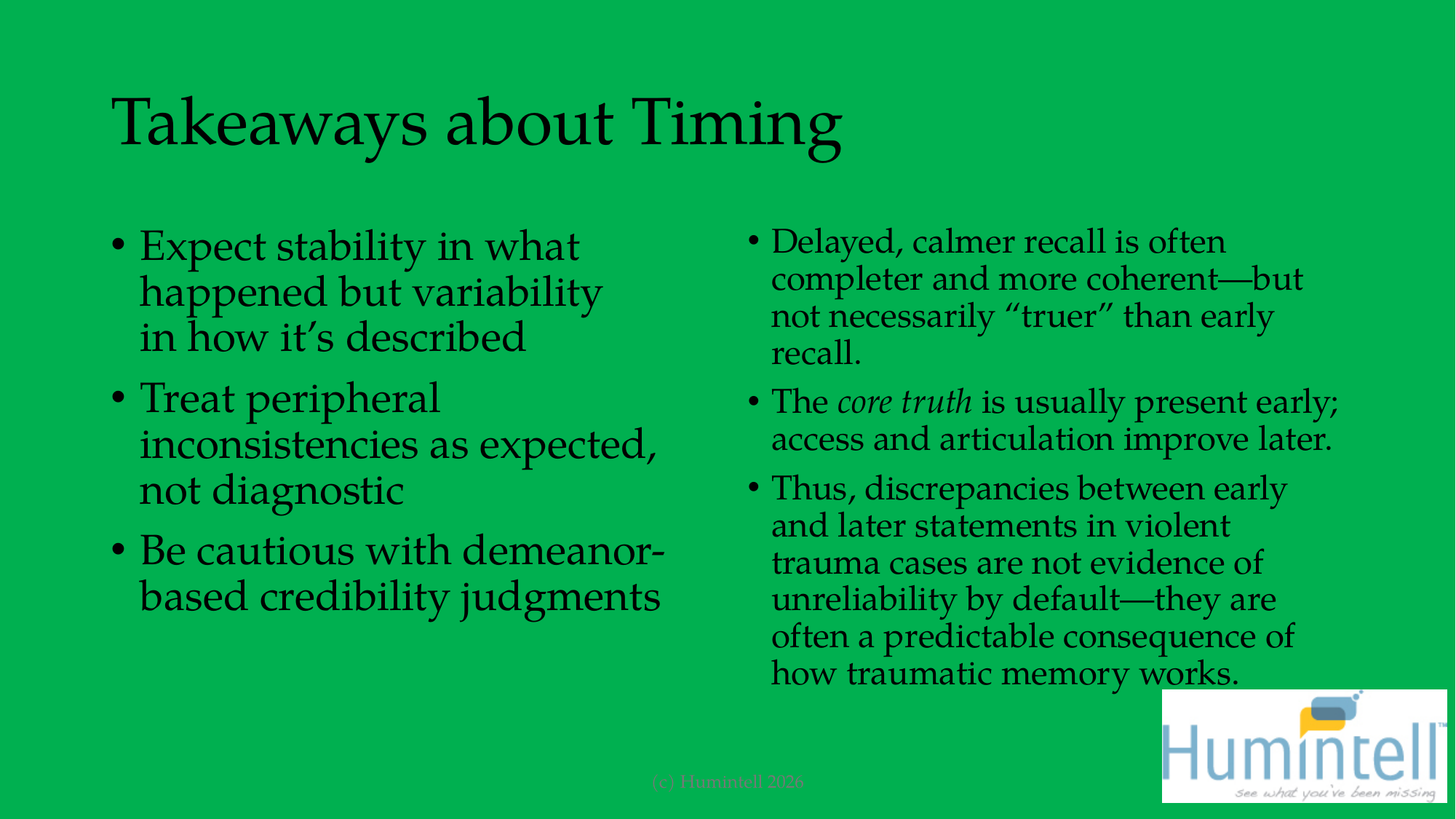

# Takeaways about Timing
Expect stability in what happened but variability in how it’s described
Treat peripheral inconsistencies as expected, not diagnostic
Be cautious with demeanor-based credibility judgments

Delayed, calmer recall is often completer and more coherent—but not necessarily “truer” than early recall.
The core truth is usually present early; access and articulation improve later.
Thus, discrepancies between early and later statements in violent trauma cases are not evidence of unreliability by default—they are often a predictable consequence of how traumatic memory works.

(c) Humintell 2026